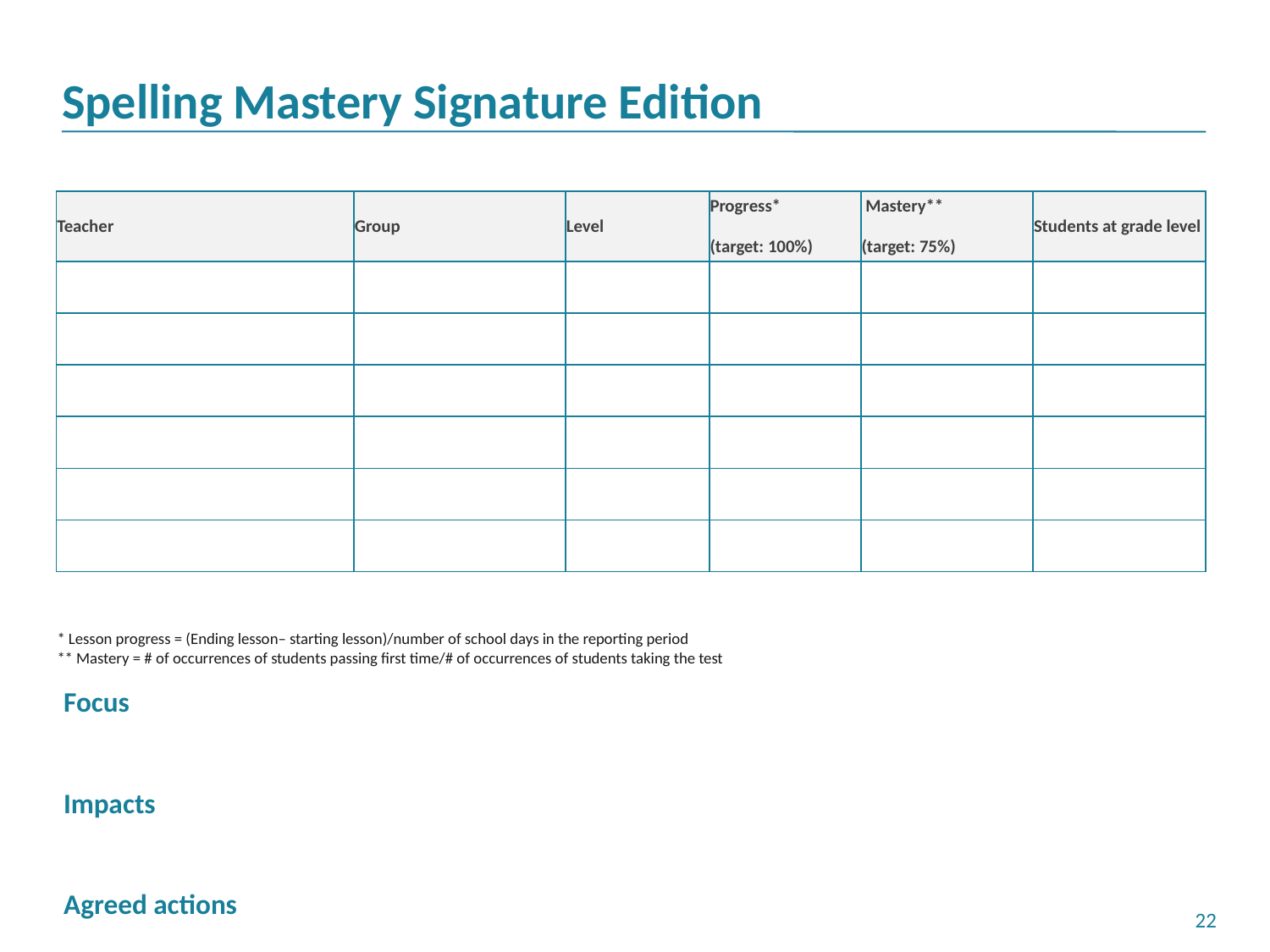

# Spelling Mastery Signature Edition
| Teacher | Group | Level | Progress\* (target: 100%) | Mastery\*\* (target: 75%) | Students at grade level |
| --- | --- | --- | --- | --- | --- |
|  |  |  |  |  |  |
|  |  |  |  |  |  |
|  |  |  |  |  |  |
|  |  |  |  |  |  |
|  |  |  |  |  |  |
|  |  |  |  |  |  |
* Lesson progress = (Ending lesson– starting lesson)/number of school days in the reporting period
** Mastery = # of occurrences of students passing first time/# of occurrences of students taking the test

Focus

Impacts

Agreed actions
22